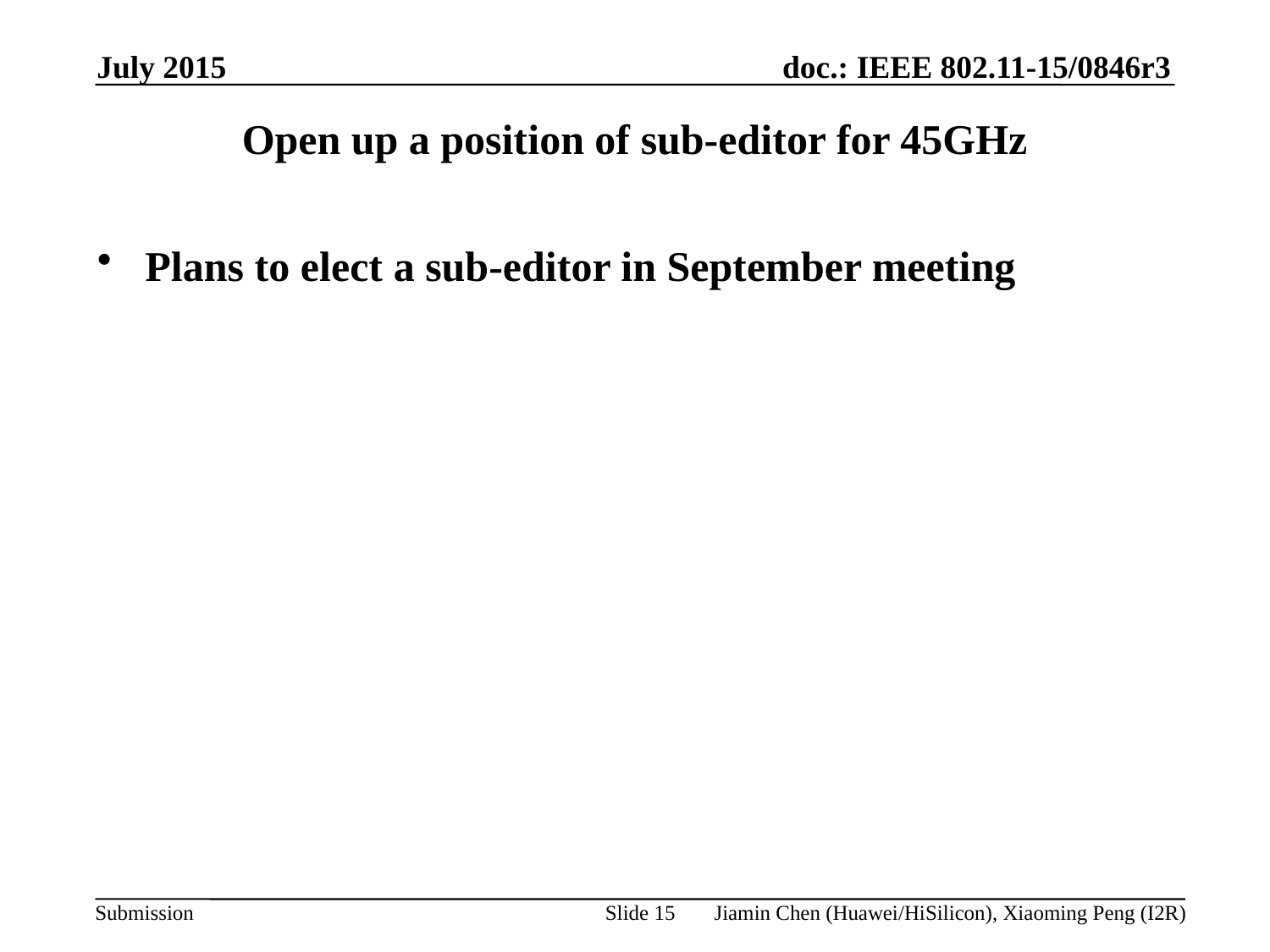

July 2015
# Open up a position of sub-editor for 45GHz
Plans to elect a sub-editor in September meeting

Slide 15
Jiamin Chen (Huawei/HiSilicon), Xiaoming Peng (I2R)